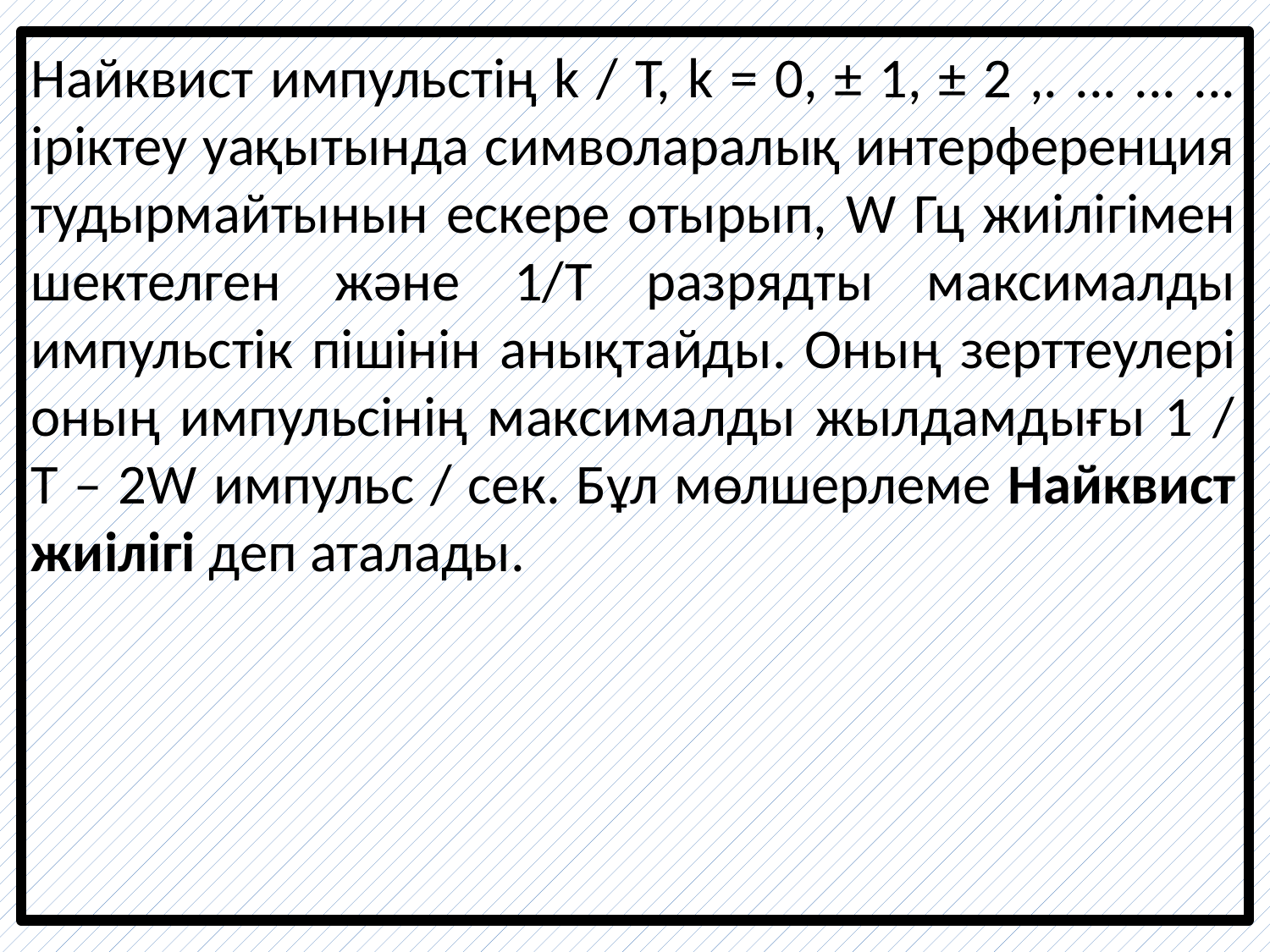

Найквист импульстің k / T, k = 0, ± 1, ± 2 ,. ... ... ... іріктеу уақытында символаралық интерференция тудырмайтынын ескере отырып, W Гц жиілігімен шектелген және 1/T разрядты максималды импульстік пішінін анықтайды. Оның зерттеулері оның импульсінің максималды жылдамдығы 1 / Т – 2W импульс / сек. Бұл мөлшерлеме Найквист жиілігі деп аталады.